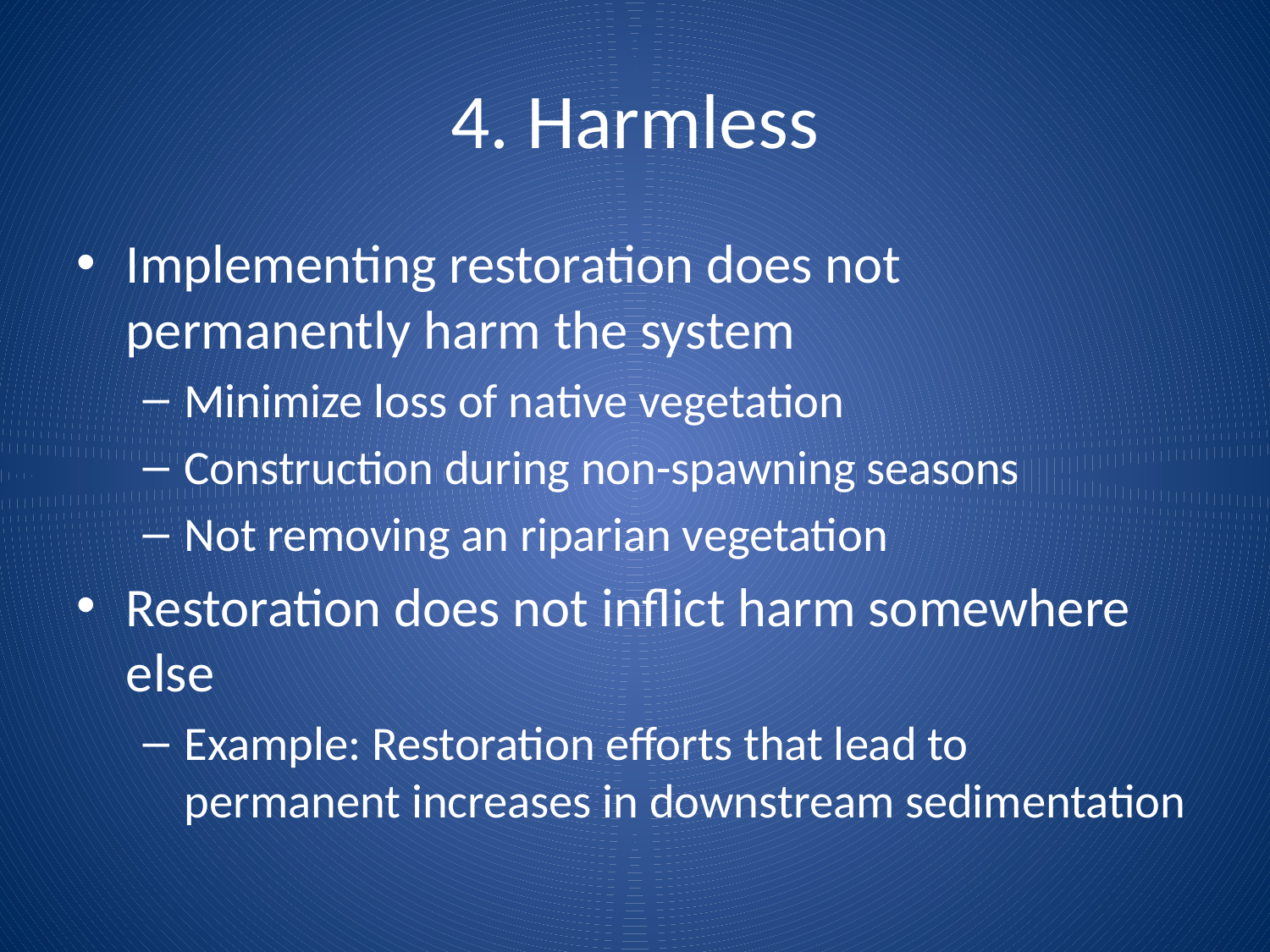

# 4. Harmless
Implementing restoration does not permanently harm the system
Minimize loss of native vegetation
Construction during non-spawning seasons
Not removing an riparian vegetation
Restoration does not inflict harm somewhere else
Example: Restoration efforts that lead to permanent increases in downstream sedimentation